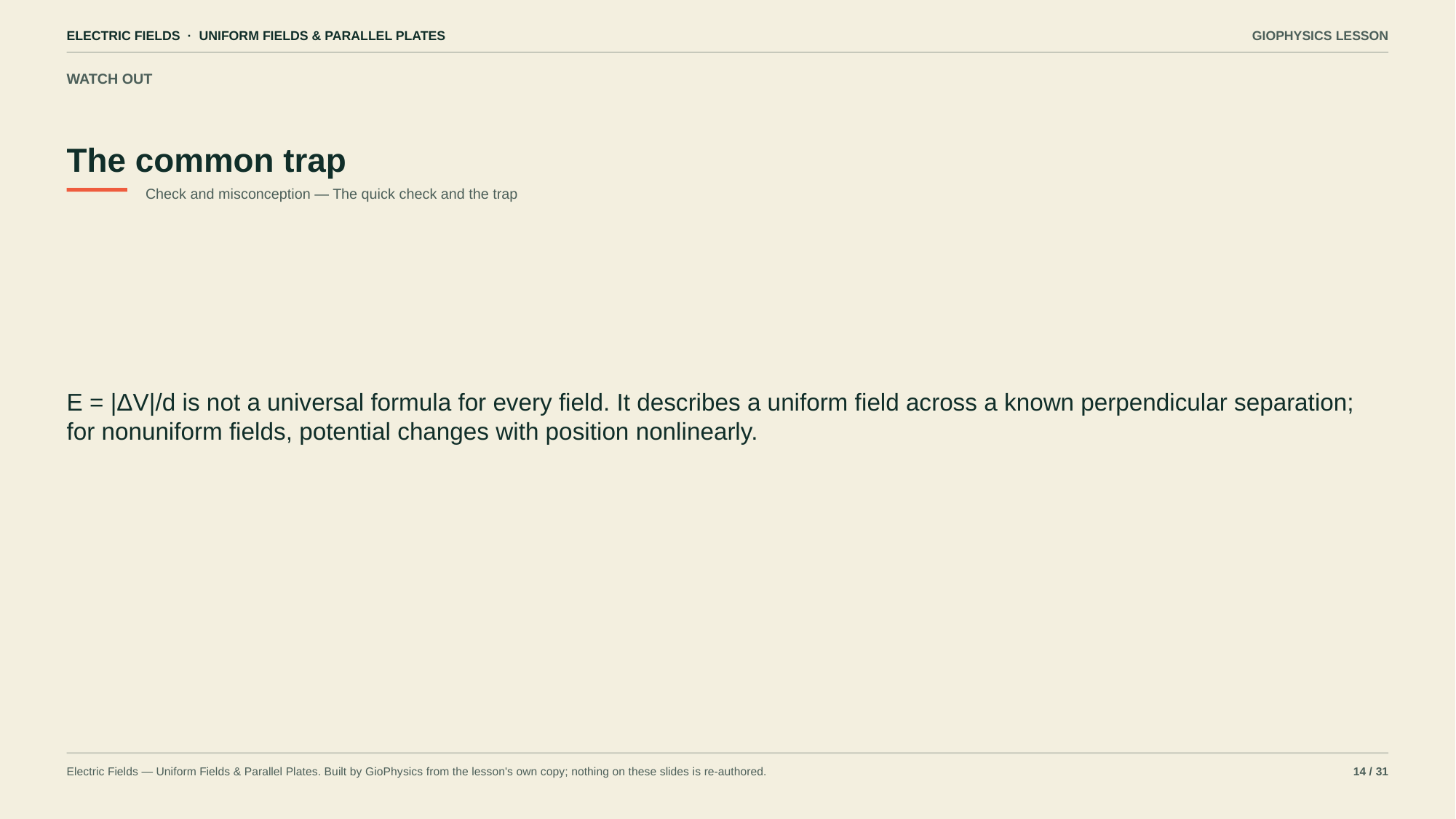

ELECTRIC FIELDS  ·  UNIFORM FIELDS & PARALLEL PLATES
GIOPHYSICS LESSON

WATCH OUT
The common trap
Check and misconception — The quick check and the trap

E = |ΔV|/d is not a universal formula for every field. It describes a uniform field across a known perpendicular separation; for nonuniform fields, potential changes with position nonlinearly.

Electric Fields — Uniform Fields & Parallel Plates. Built by GioPhysics from the lesson's own copy; nothing on these slides is re-authored.
14 / 31